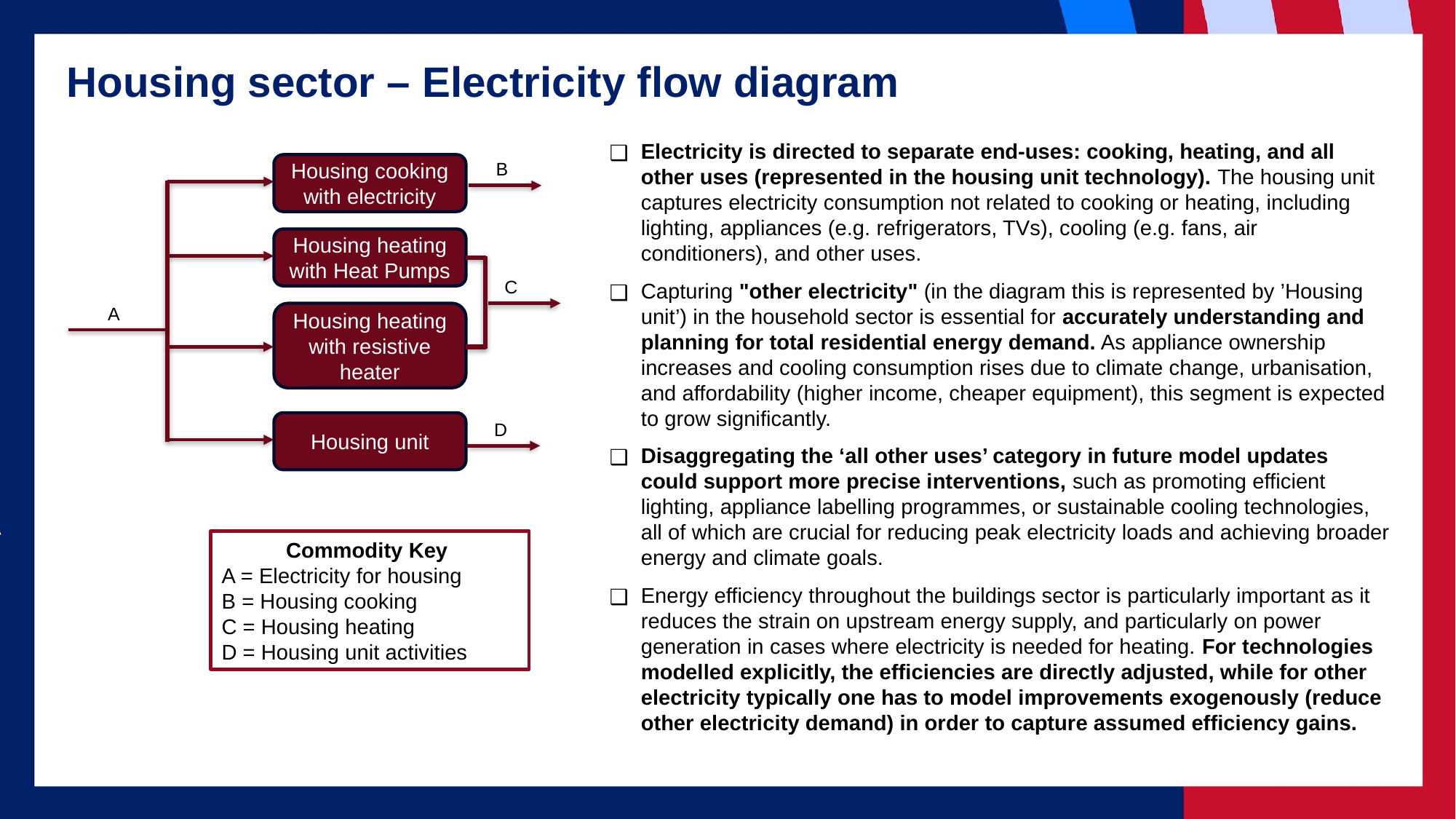

Housing sector – Electricity flow diagram
Electricity is directed to separate end-uses: cooking, heating, and all other uses (represented in the housing unit technology). The housing unit captures electricity consumption not related to cooking or heating, including lighting, appliances (e.g. refrigerators, TVs), cooling (e.g. fans, air conditioners), and other uses.
Capturing "other electricity" (in the diagram this is represented by ’Housing unit’) in the household sector is essential for accurately understanding and planning for total residential energy demand. As appliance ownership increases and cooling consumption rises due to climate change, urbanisation, and affordability (higher income, cheaper equipment), this segment is expected to grow significantly.
Disaggregating the ‘all other uses’ category in future model updates could support more precise interventions, such as promoting efficient lighting, appliance labelling programmes, or sustainable cooling technologies, all of which are crucial for reducing peak electricity loads and achieving broader energy and climate goals.
Energy efficiency throughout the buildings sector is particularly important as it reduces the strain on upstream energy supply, and particularly on power generation in cases where electricity is needed for heating. For technologies modelled explicitly, the efficiencies are directly adjusted, while for other electricity typically one has to model improvements exogenously (reduce other electricity demand) in order to capture assumed efficiency gains.
B
Housing cooking with electricity
Housing heating with Heat Pumps
C
A
Housing heating with resistive heater
Housing unit
D
Commodity Key
A = Electricity for housing
B = Housing cooking
C = Housing heating
D = Housing unit activities